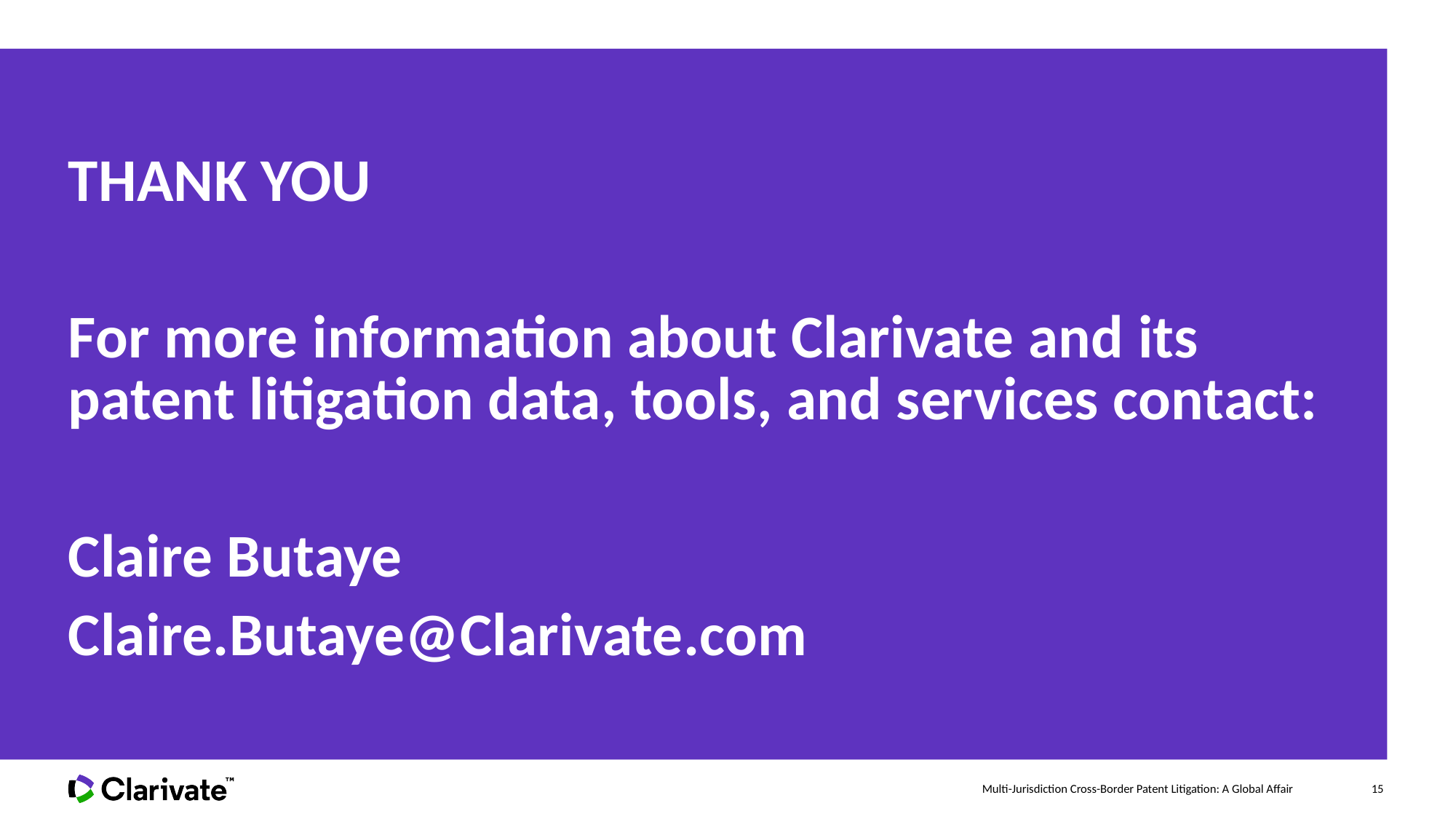

THANK YOU

For more information about Clarivate and its patent litigation data, tools, and services contact:

Claire Butaye
Claire.Butaye@Clarivate.com

15
Multi-Jurisdiction Cross-Border Patent Litigation: A Global Affair